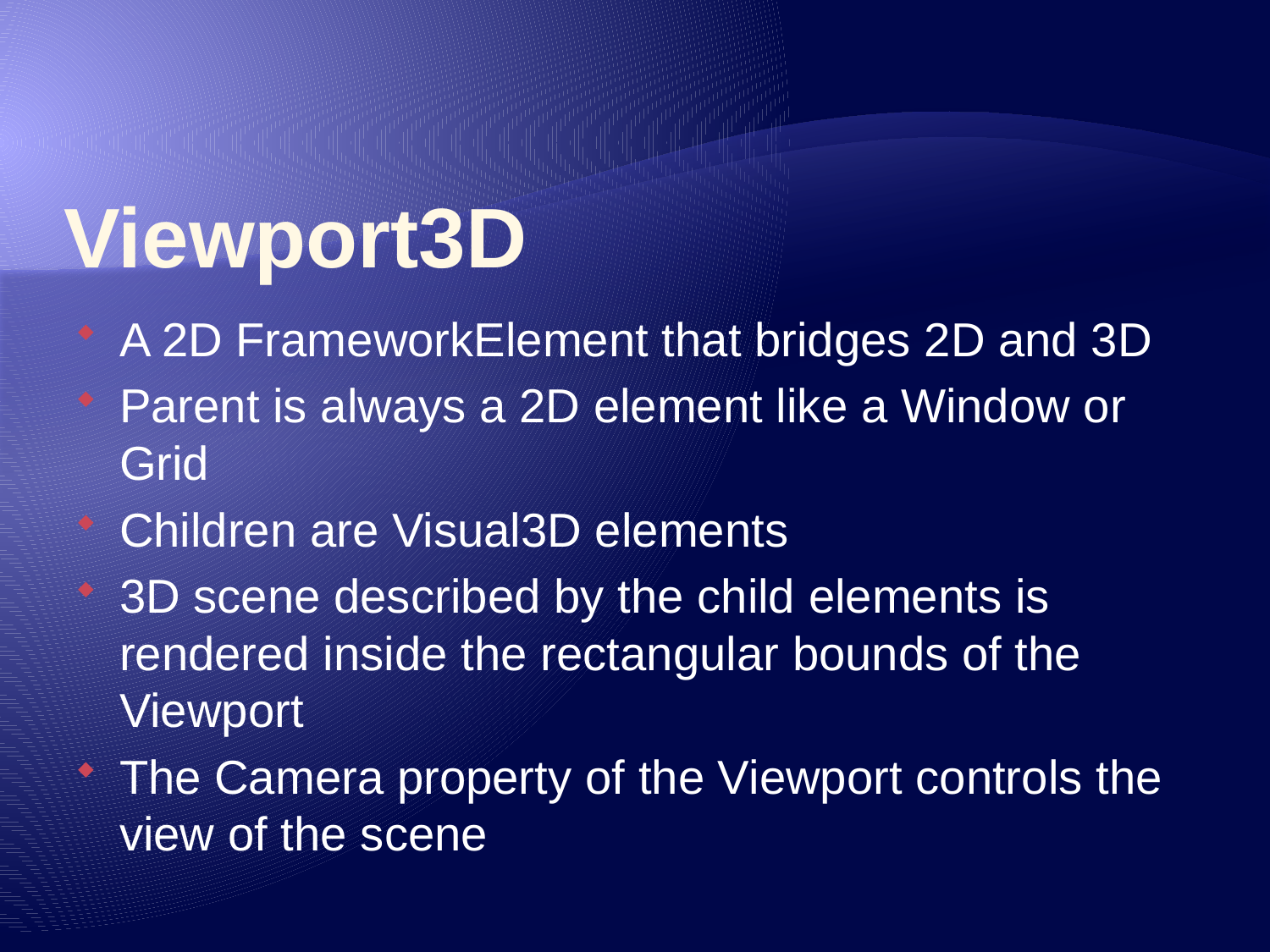

# Viewport3D
A 2D FrameworkElement that bridges 2D and 3D
Parent is always a 2D element like a Window or Grid
Children are Visual3D elements
3D scene described by the child elements is rendered inside the rectangular bounds of the Viewport
The Camera property of the Viewport controls the view of the scene